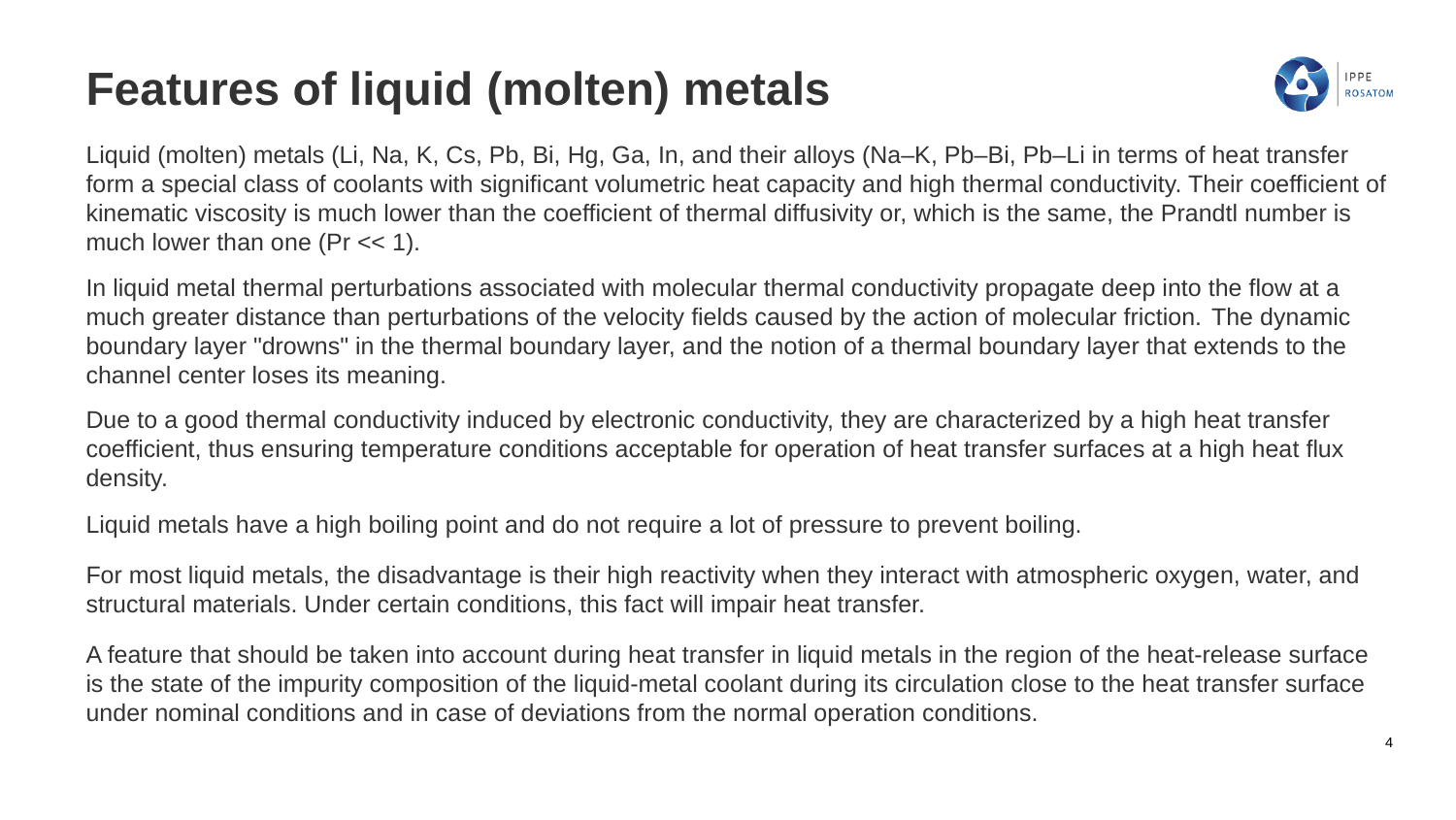

# Features of liquid (molten) metals
Liquid (molten) metals (Li, Na, K, Cs, Pb, Bi, Hg, Ga, In, and their alloys (Na–K, Pb–Bi, Pb–Li in terms of heat transfer form a special class of coolants with significant volumetric heat capacity and high thermal conductivity. Their coefficient of kinematic viscosity is much lower than the coefficient of thermal diffusivity or, which is the same, the Prandtl number is much lower than one (Pr << 1).
In liquid metal thermal perturbations associated with molecular thermal conductivity propagate deep into the flow at a much greater distance than perturbations of the velocity fields caused by the action of molecular friction. The dynamic boundary layer "drowns" in the thermal boundary layer, and the notion of a thermal boundary layer that extends to the channel center loses its meaning.
Due to a good thermal conductivity induced by electronic conductivity, they are characterized by a high heat transfer coefficient, thus ensuring temperature conditions acceptable for operation of heat transfer surfaces at a high heat flux density.
Liquid metals have a high boiling point and do not require a lot of pressure to prevent boiling.
For most liquid metals, the disadvantage is their high reactivity when they interact with atmospheric oxygen, water, and structural materials. Under certain conditions, this fact will impair heat transfer.
A feature that should be taken into account during heat transfer in liquid metals in the region of the heat-release surface is the state of the impurity composition of the liquid-metal coolant during its circulation close to the heat transfer surface under nominal conditions and in case of deviations from the normal operation conditions.